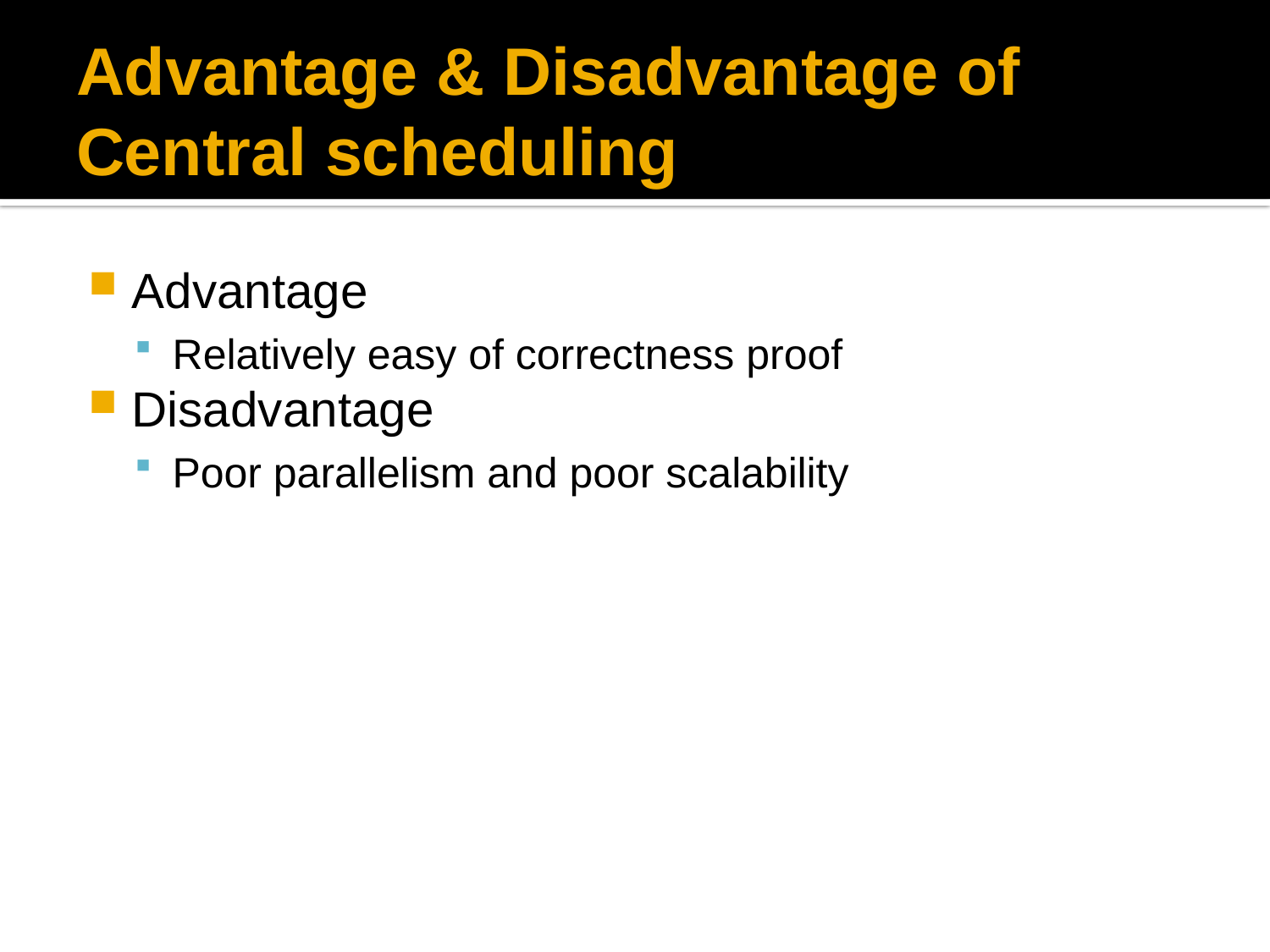

# Advantage & Disadvantage of Central scheduling
Advantage
Relatively easy of correctness proof
Disadvantage
Poor parallelism and poor scalability